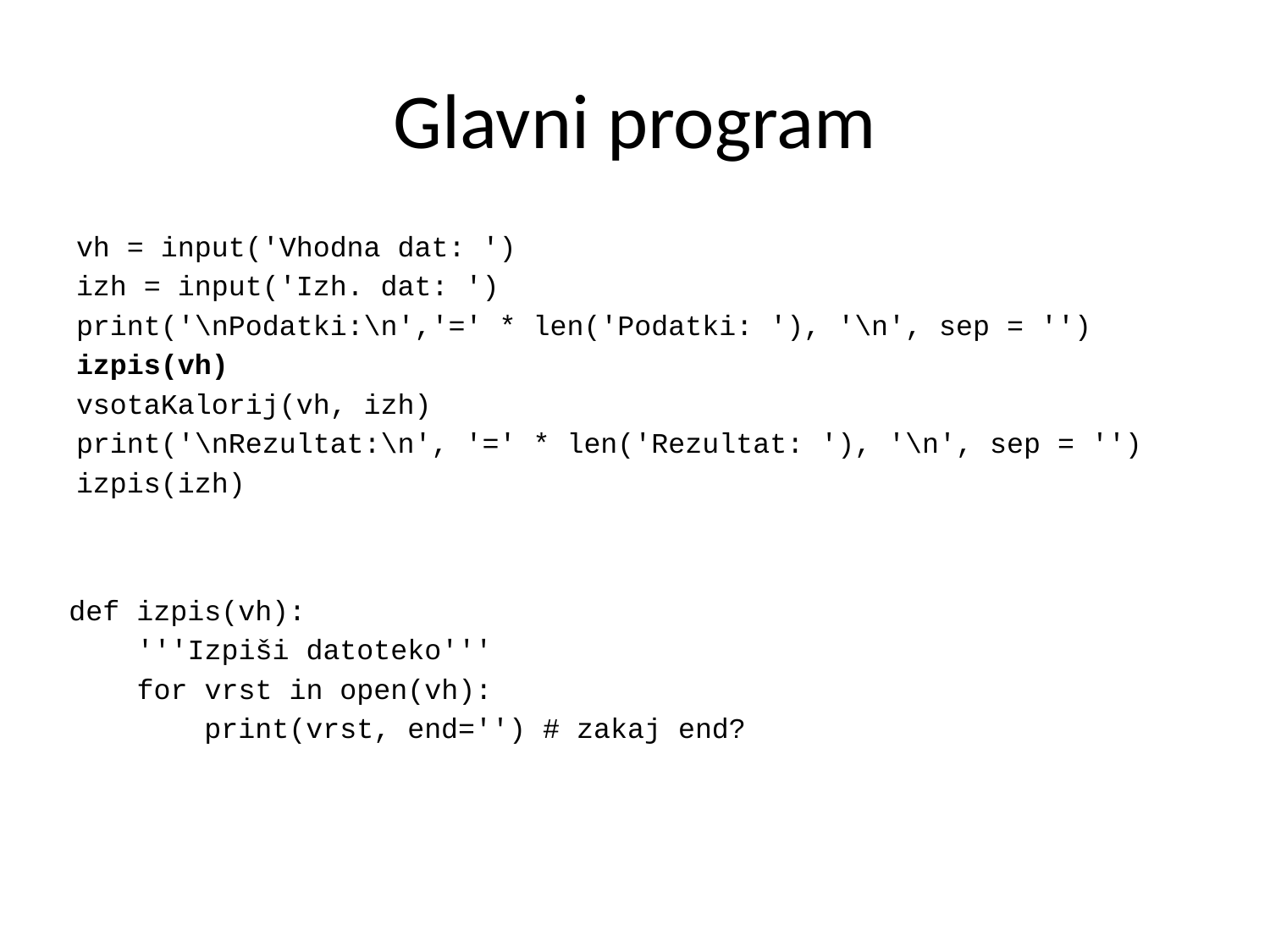

# Glavni program
vh = input('Vhodna dat: ')
izh = input('Izh. dat: ')
print('\nPodatki:\n','=' * len('Podatki: '), '\n', sep = '')
izpis(vh)
vsotaKalorij(vh, izh)
print('\nRezultat:\n', '=' * len('Rezultat: '), '\n', sep = '')
izpis(izh)
def izpis(vh):
    '''Izpiši datoteko'''
    for vrst in open(vh):
        print(vrst, end='') # zakaj end?